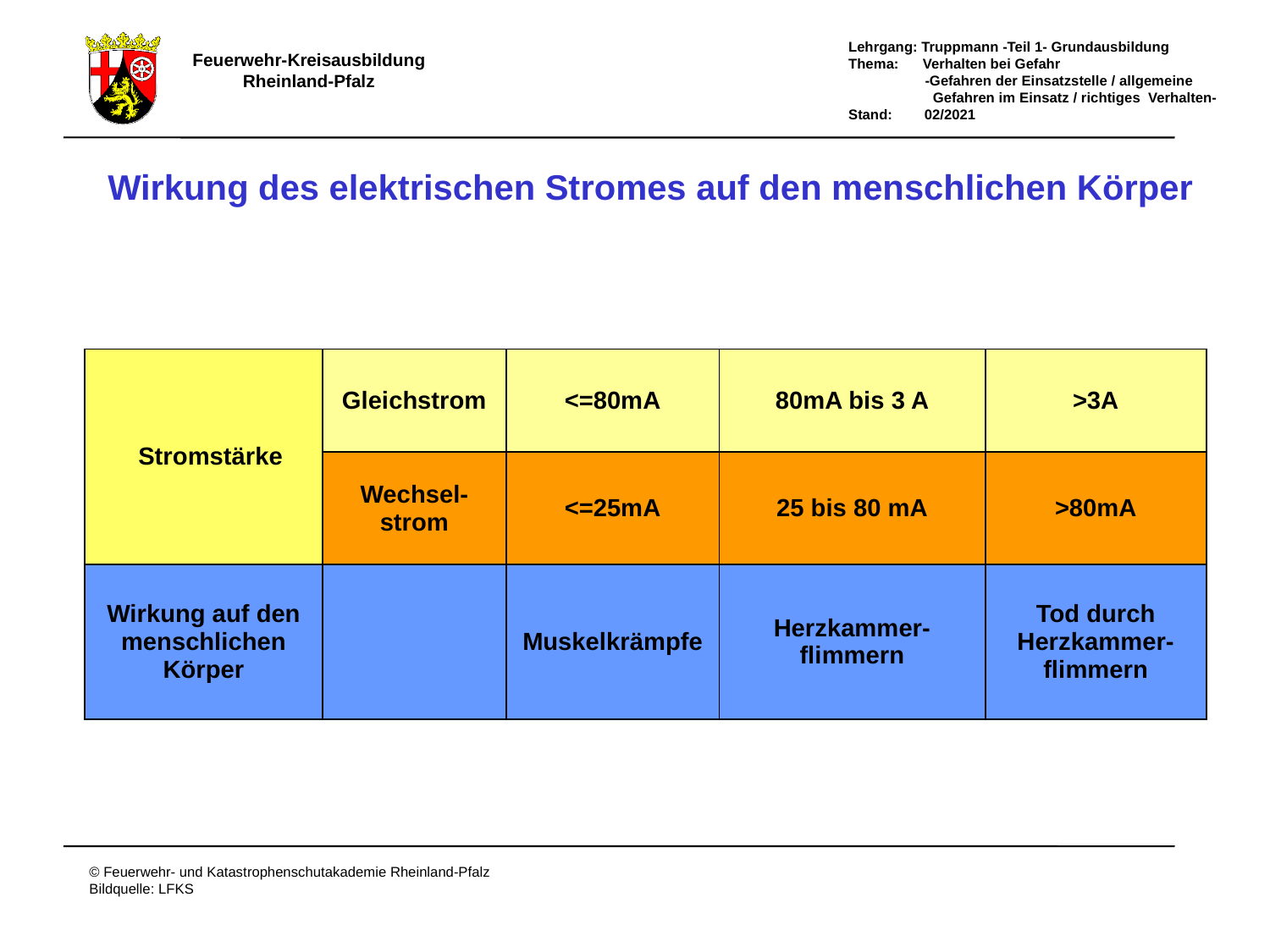

Wirkung des elektrischen Stromes auf den menschlichen Körper
| Stromstärke | Gleichstrom | <=80mA | 80mA bis 3 A | >3A |
| --- | --- | --- | --- | --- |
|  | Wechsel- strom | <=25mA | 25 bis 80 mA | >80mA |
| Wirkung auf den menschlichen Körper |  | Muskelkrämpfe | Herzkammer- flimmern | Tod durch Herzkammer- flimmern |
# Wirkung des elektr. Stromes